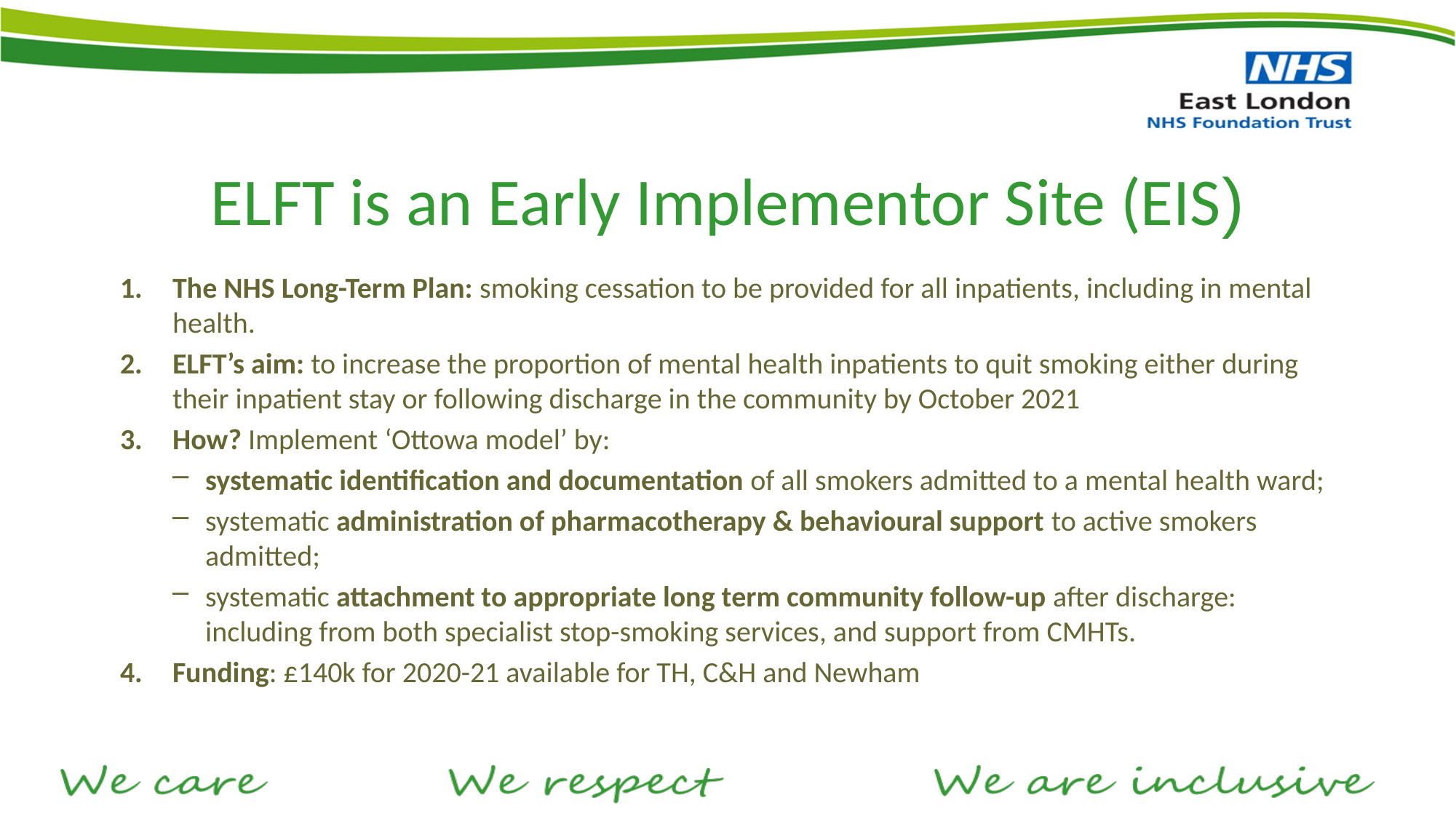

# ELFT is an Early Implementor Site (EIS)
The NHS Long-Term Plan: smoking cessation to be provided for all inpatients, including in mental health.
ELFT’s aim: to increase the proportion of mental health inpatients to quit smoking either during their inpatient stay or following discharge in the community by October 2021
How? Implement ‘Ottowa model’ by:
systematic identification and documentation of all smokers admitted to a mental health ward;
systematic administration of pharmacotherapy & behavioural support to active smokers admitted;
systematic attachment to appropriate long term community follow-up after discharge: including from both specialist stop-smoking services, and support from CMHTs.
Funding: £140k for 2020-21 available for TH, C&H and Newham